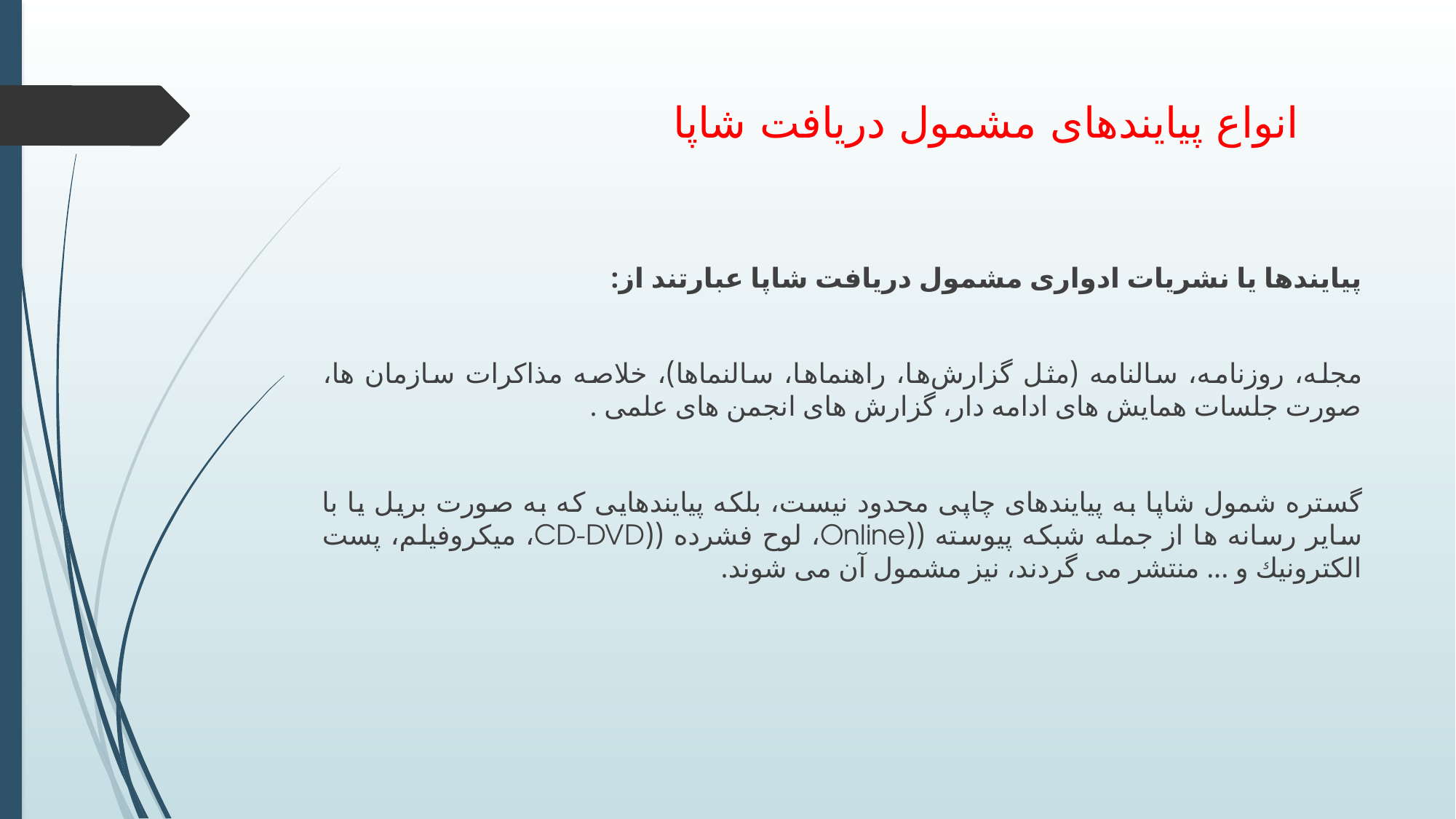

# انواع پیایندهای مشمول دریافت شاپا
پیایندها یا نشریات ادواری مشمول دریافت شاپا عبارتند از:

مجله، روزنامه، سالنامه (مثل گزارش‌ها، راهنماها، سالنماها)، خلاصه مذاكرات سازمان ها، صورت جلسات همایش های ادامه دار، گزارش های انجمن های علمی .

گستره شمول شاپا به پیایندهای چاپی محدود نیست، بلکه پیایندهایی که به صورت بریل یا با سایر رسانه ها از جمله شبکه پیوسته ((Online، لوح فشرده ((CD-DVD، ميكروفيلم، پست الكترونيك و ... منتشر می گردند، نيز مشمول آن می شوند.